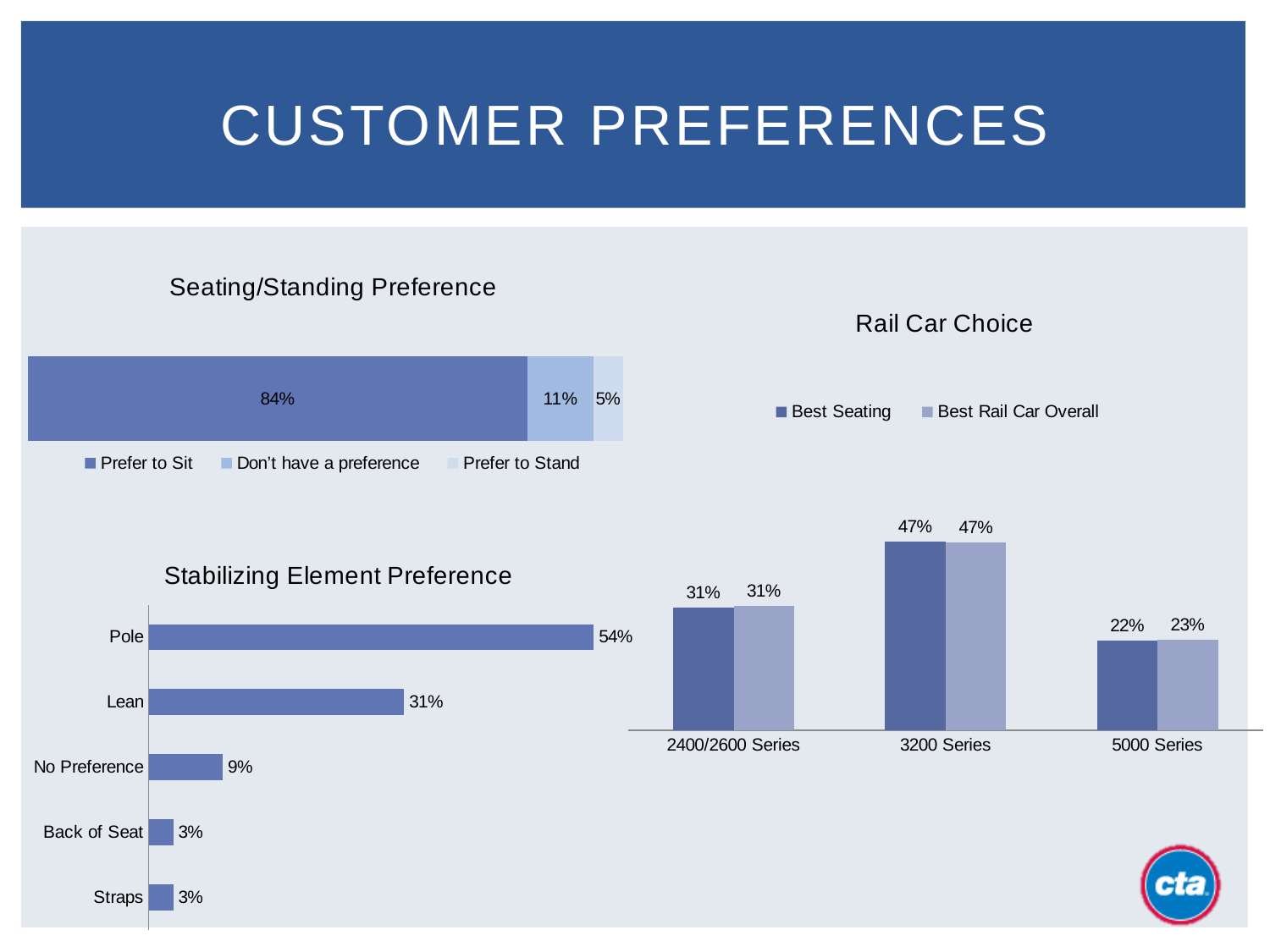

# Customer Preferences

### Chart: Seating/Standing Preference

| Category | Prefer to Sit | Don’t have a preference | Prefer to Stand |
|---|---|---|---|

### Chart: Rail Car Choice

| Category | Best Seating | Best Rail Car Overall |
|---|---|---|
| 2400/2600 Series | 0.306 | 0.309 |
| 3200 Series | 0.47 | 0.467 |
| 5000 Series | 0.224 | 0.225 |

### Chart:

| Category | Stabilizing Element Preference |
|---|---|
| Straps | 0.03 |
| Back of Seat | 0.03 |
| No Preference | 0.09 |
| Lean | 0.31 |
| Pole | 0.54 |